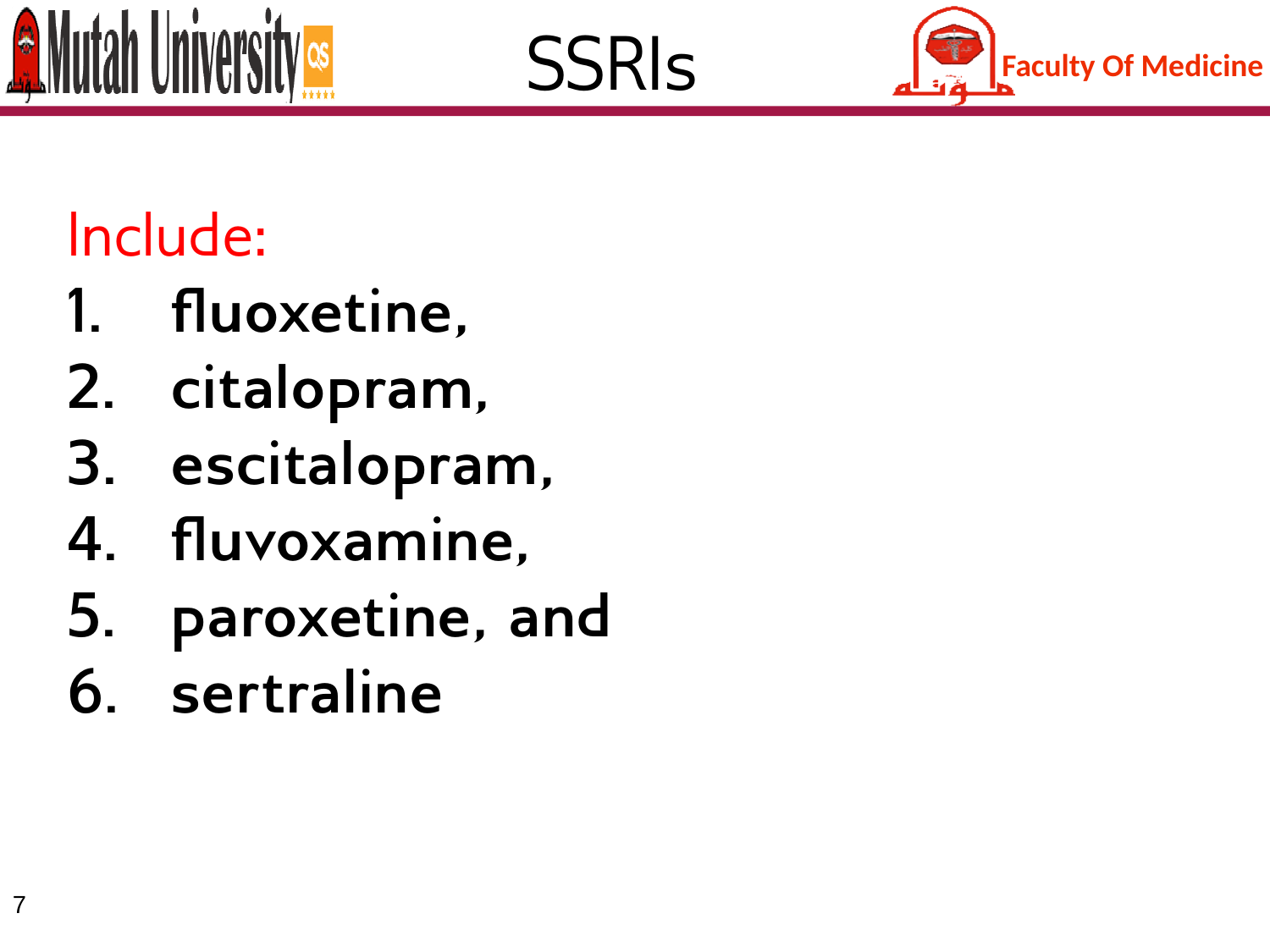

SSRIs
Include:
fluoxetine,
citalopram,
escitalopram,
fluvoxamine,
paroxetine, and
sertraline
7